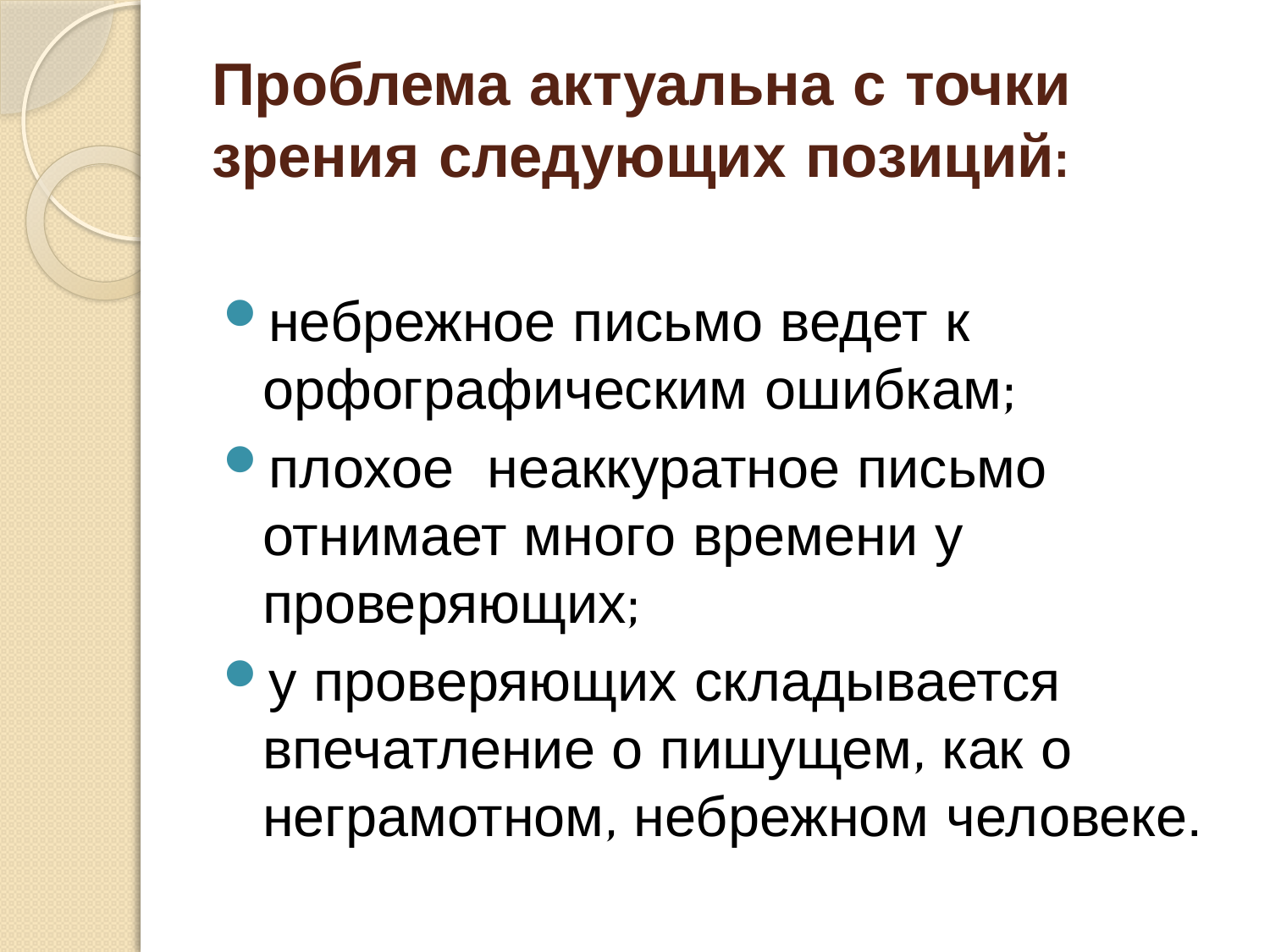

# Проблема актуальна с точки зрения следующих позиций:

небрежное письмо ведет к орфографическим ошибкам;
плохое  неаккуратное письмо отнимает много времени у проверяющих;
у проверяющих складывается впечатление о пишущем, как о неграмотном, небрежном человеке.